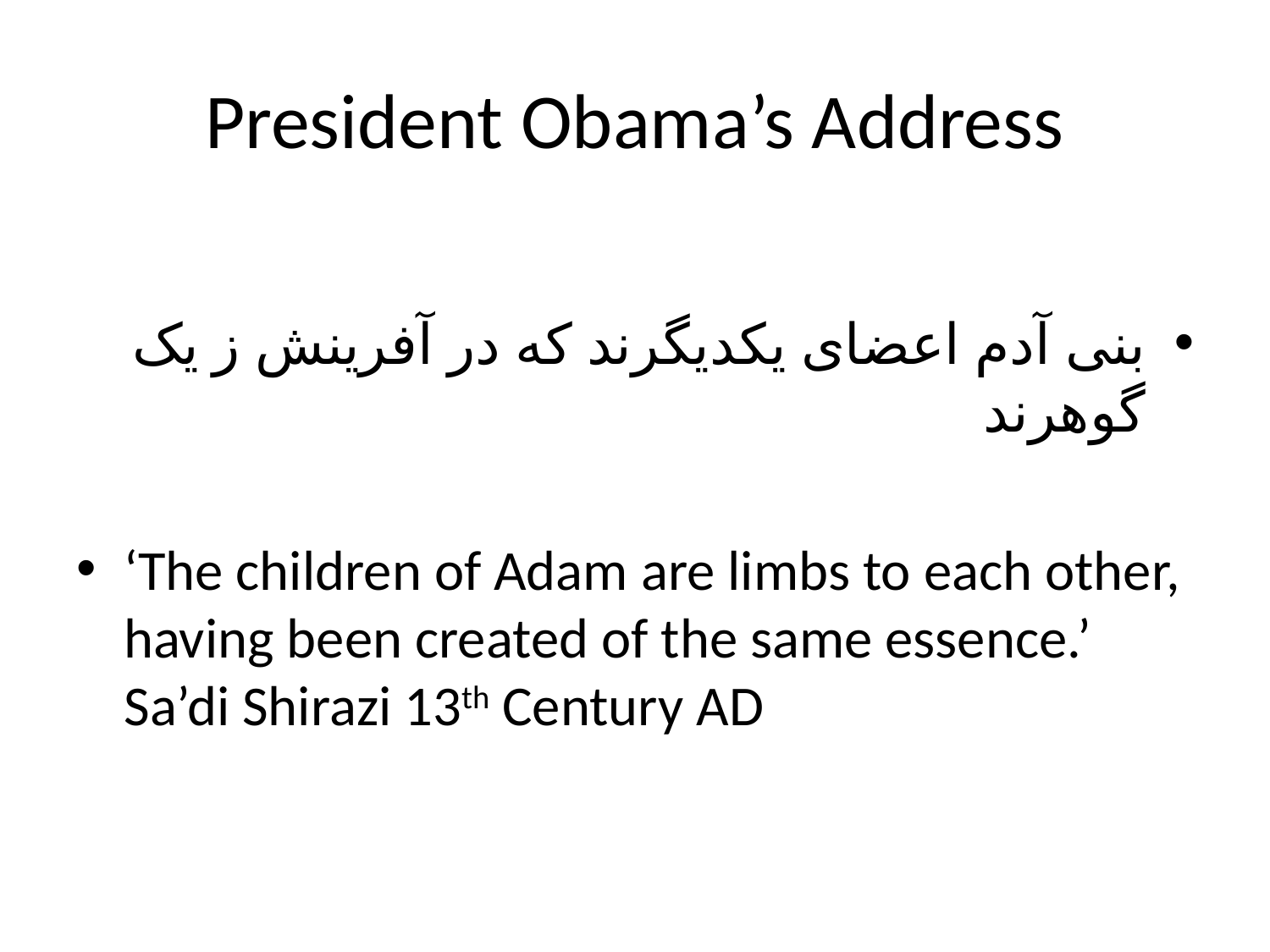

# President Obama’s Address

بنی آدم اعضای يکديگرند که در آفرينش ز يک گوهرند

‘The children of Adam are limbs to each other, having been created of the same essence.’ Sa’di Shirazi 13th Century AD